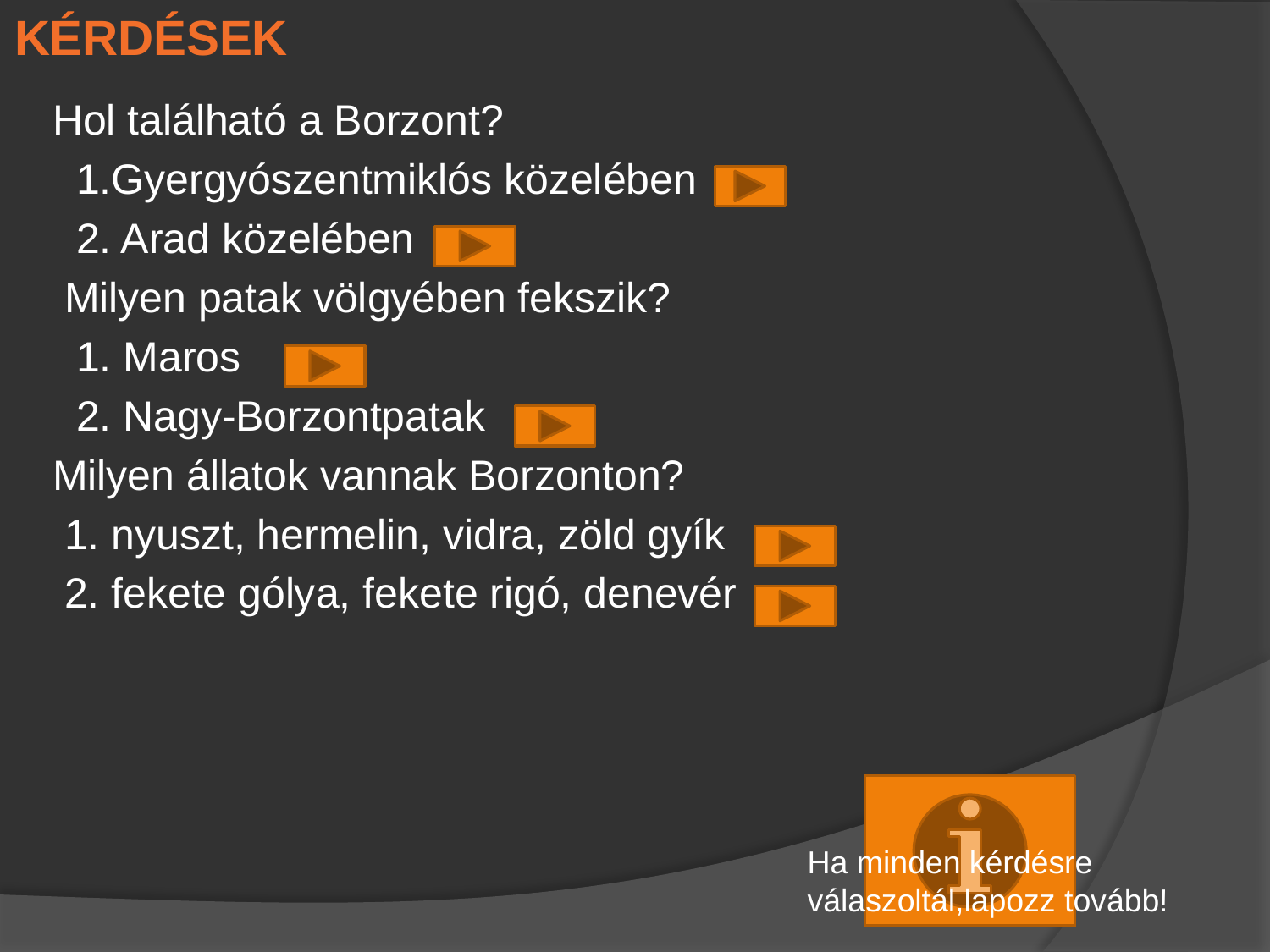

KÉRDÉSEK
Hol található a Borzont?
  1.Gyergyószentmiklós közelében
  2. Arad közelében
 Milyen patak völgyében fekszik?
  1. Maros
  2. Nagy-Borzontpatak
Milyen állatok vannak Borzonton?
 1. nyuszt, hermelin, vidra, zöld gyík
 2. fekete gólya, fekete rigó, denevér

Ha minden kérdésre válaszoltál,lapozz tovább!